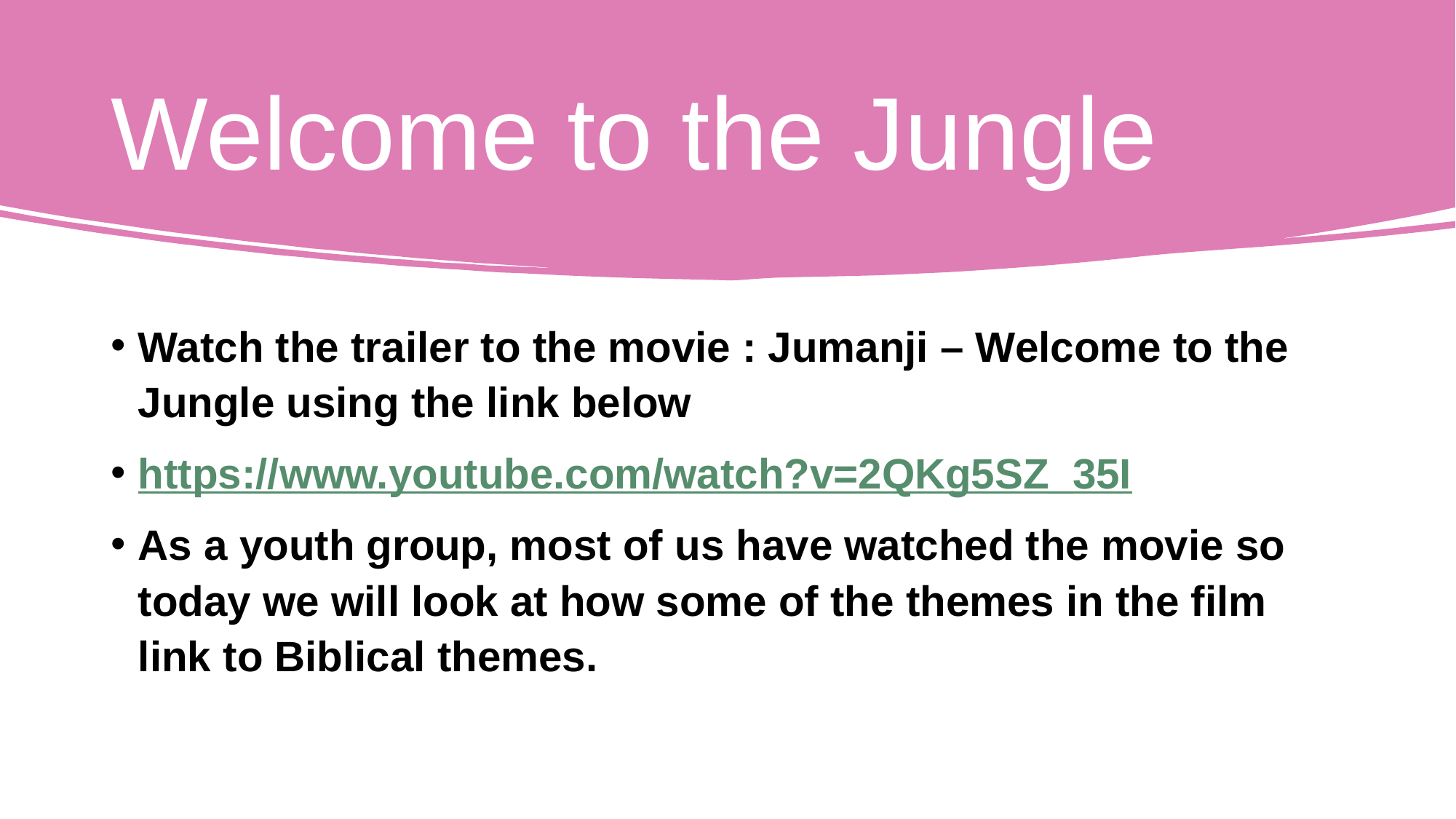

# Welcome to the Jungle
Watch the trailer to the movie : Jumanji – Welcome to the Jungle using the link below
https://www.youtube.com/watch?v=2QKg5SZ_35I
As a youth group, most of us have watched the movie so today we will look at how some of the themes in the film link to Biblical themes.